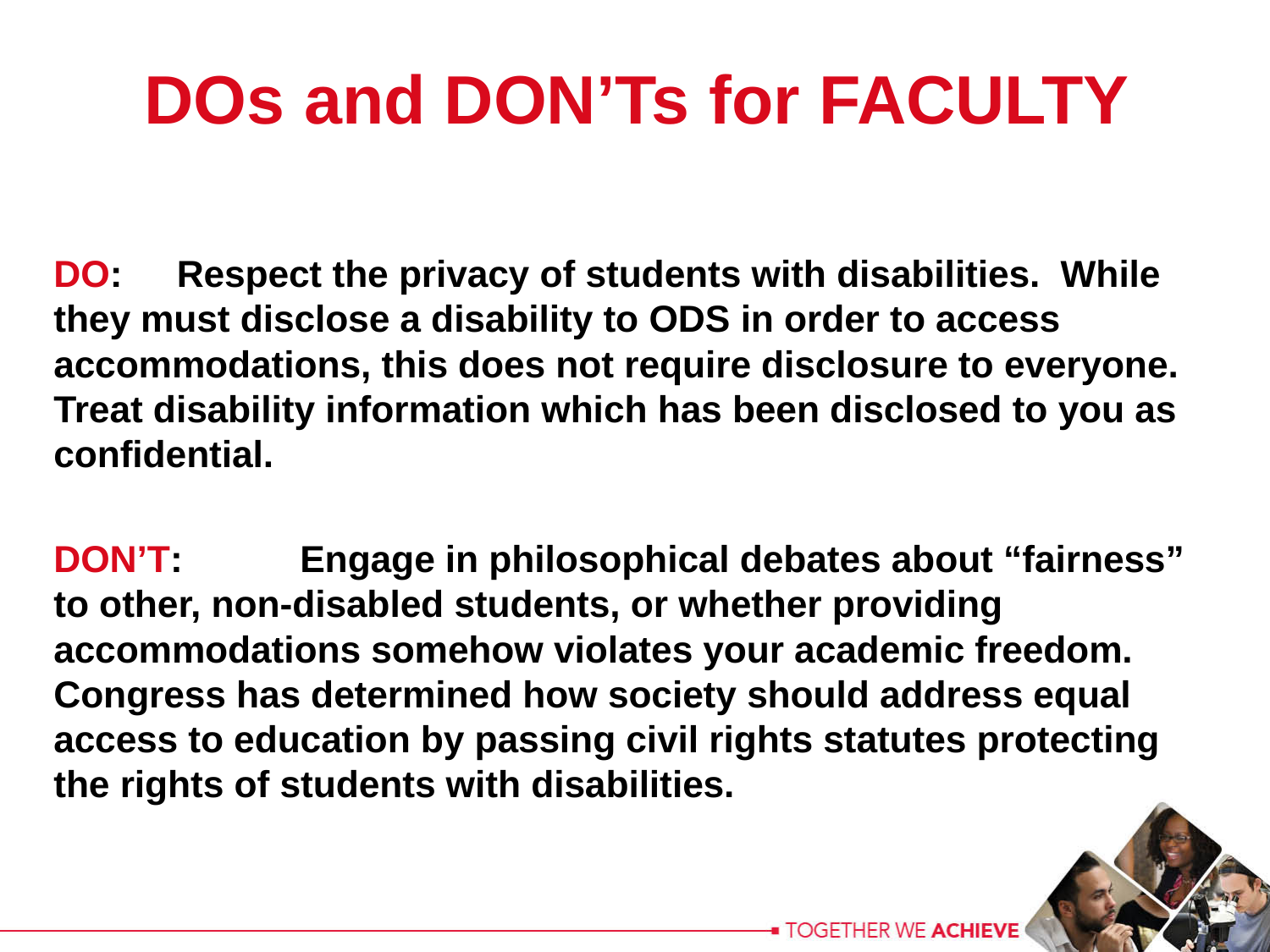

DOs and DON’Ts for FACULTY

DO:		Respect the privacy of students with disabilities.  While they must disclose a disability to ODS in order to access accommodations, this does not require disclosure to everyone.  Treat disability information which has been disclosed to you as confidential.

DON’T:	Engage in philosophical debates about “fairness” to other, non-disabled students, or whether providing accommodations somehow violates your academic freedom.  Congress has determined how society should address equal access to education by passing civil rights statutes protecting the rights of students with disabilities.